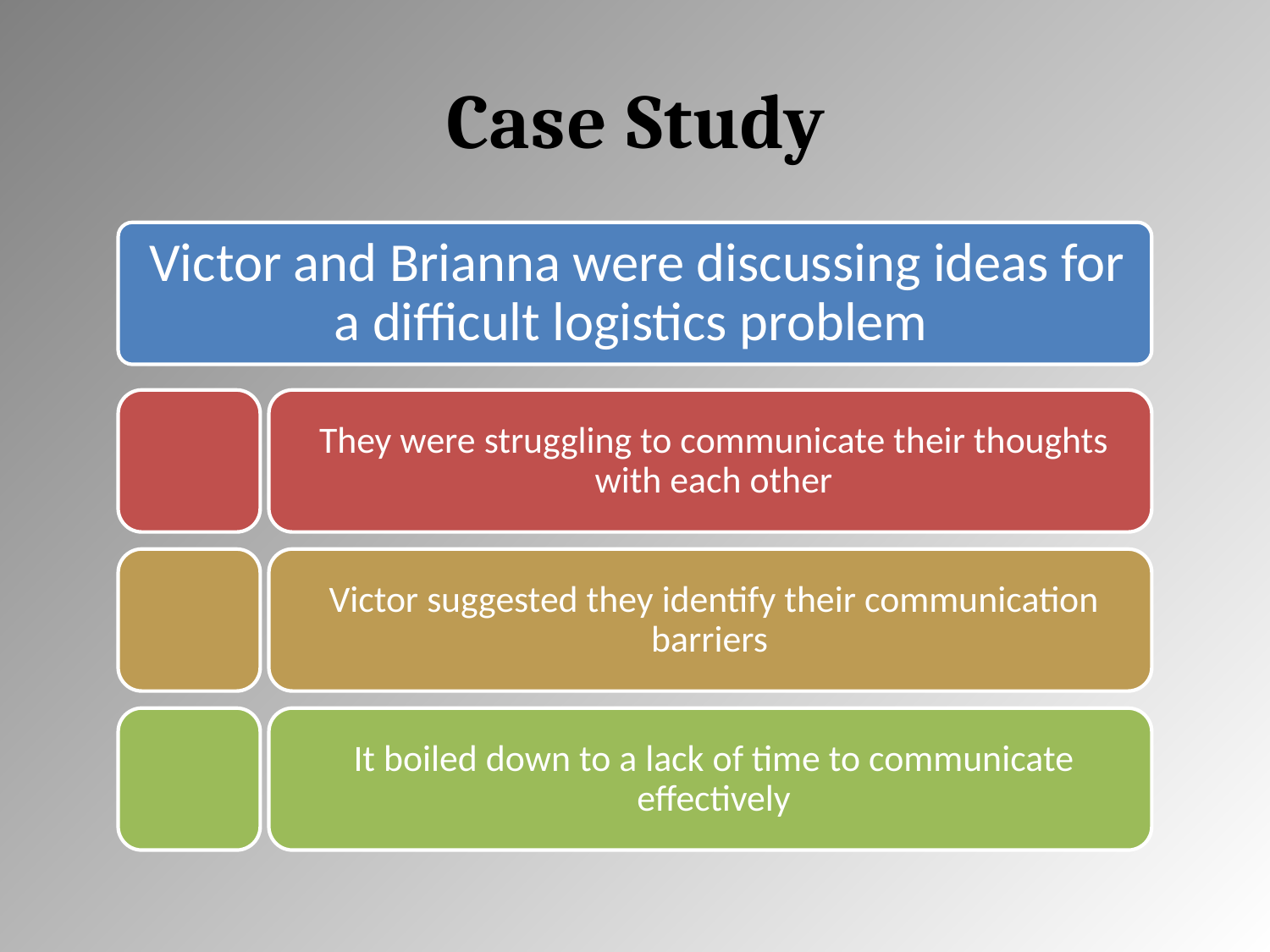

# Case Study
Victor and Brianna were discussing ideas for a difficult logistics problem
They were struggling to communicate their thoughts with each other
Victor suggested they identify their communication barriers
It boiled down to a lack of time to communicate effectively